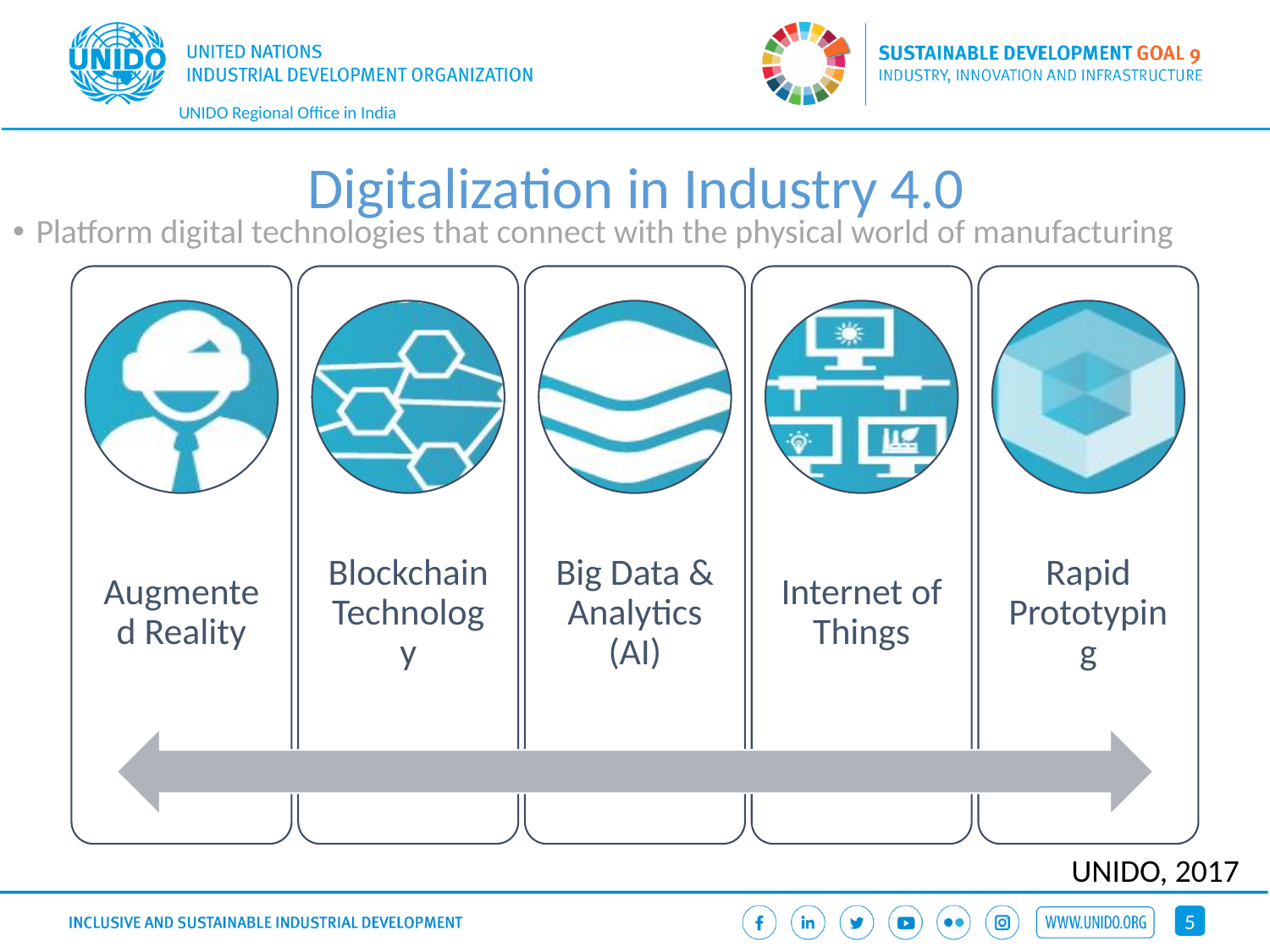

# Digitalization in Industry 4.0
Platform digital technologies that connect with the physical world of manufacturing
Augmented Reality
Blockchain Technology
Big Data & Analytics (AI)
Internet of Things
Rapid Prototyping
UNIDO, 2017